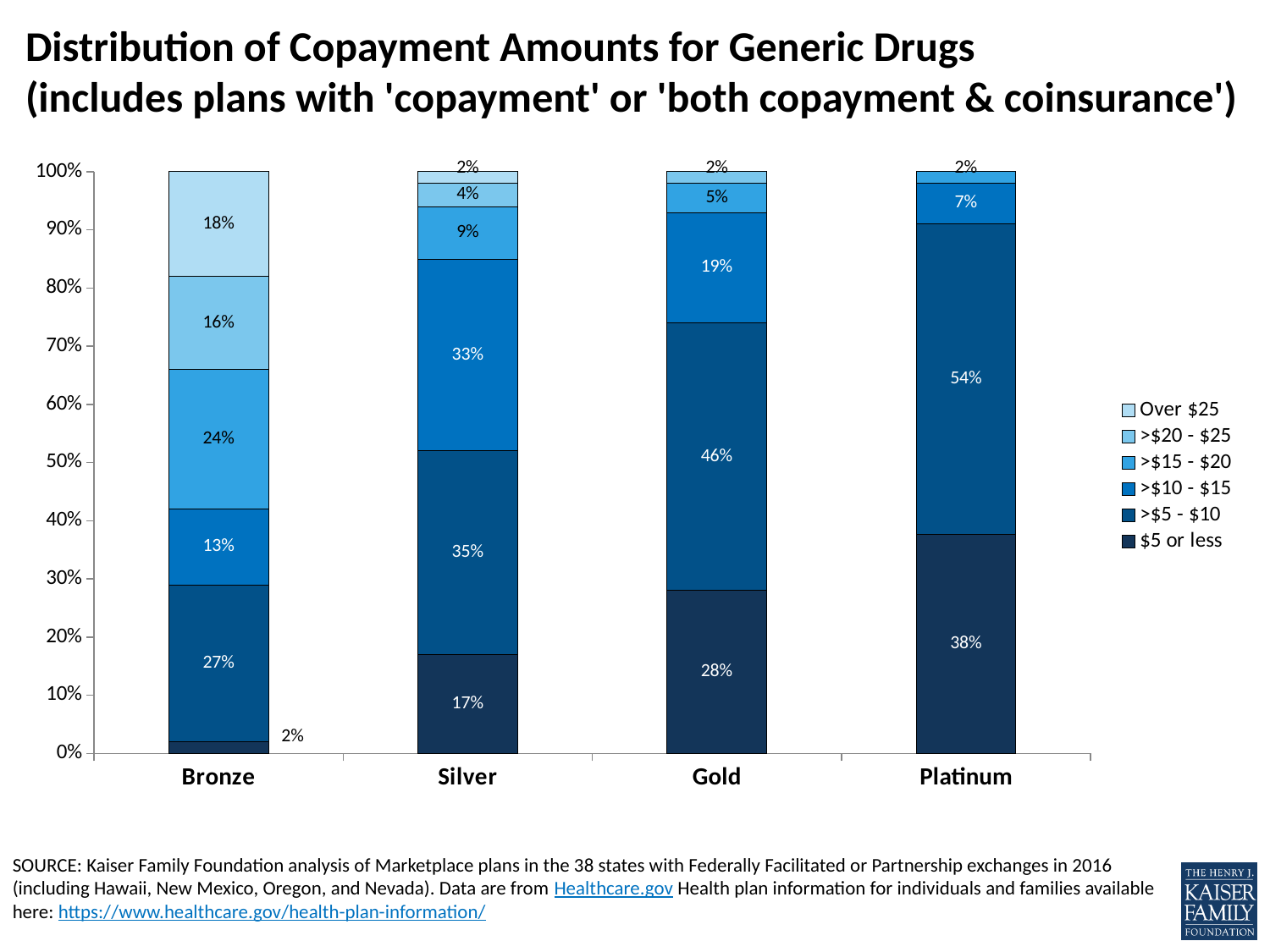

# Distribution of Copayment Amounts for Generic Drugs (includes plans with 'copayment' or 'both copayment & coinsurance')

### Chart

| Category | $5 or less | >$5 - $10 | >$10 - $15 | >$15 - $20 | >$20 - $25 | Over $25 |
|---|---|---|---|---|---|---|
| Bronze | 0.02 | 0.27 | 0.13 | 0.24 | 0.16 | 0.18 |
| Silver | 0.17 | 0.35 | 0.33 | 0.09 | 0.04 | 0.02 |
| Gold | 0.28 | 0.46 | 0.19 | 0.05 | 0.02 | 0.0 |
| Platinum | 0.38 | 0.54 | 0.07 | 0.02 | 0.0 | 0.0 |